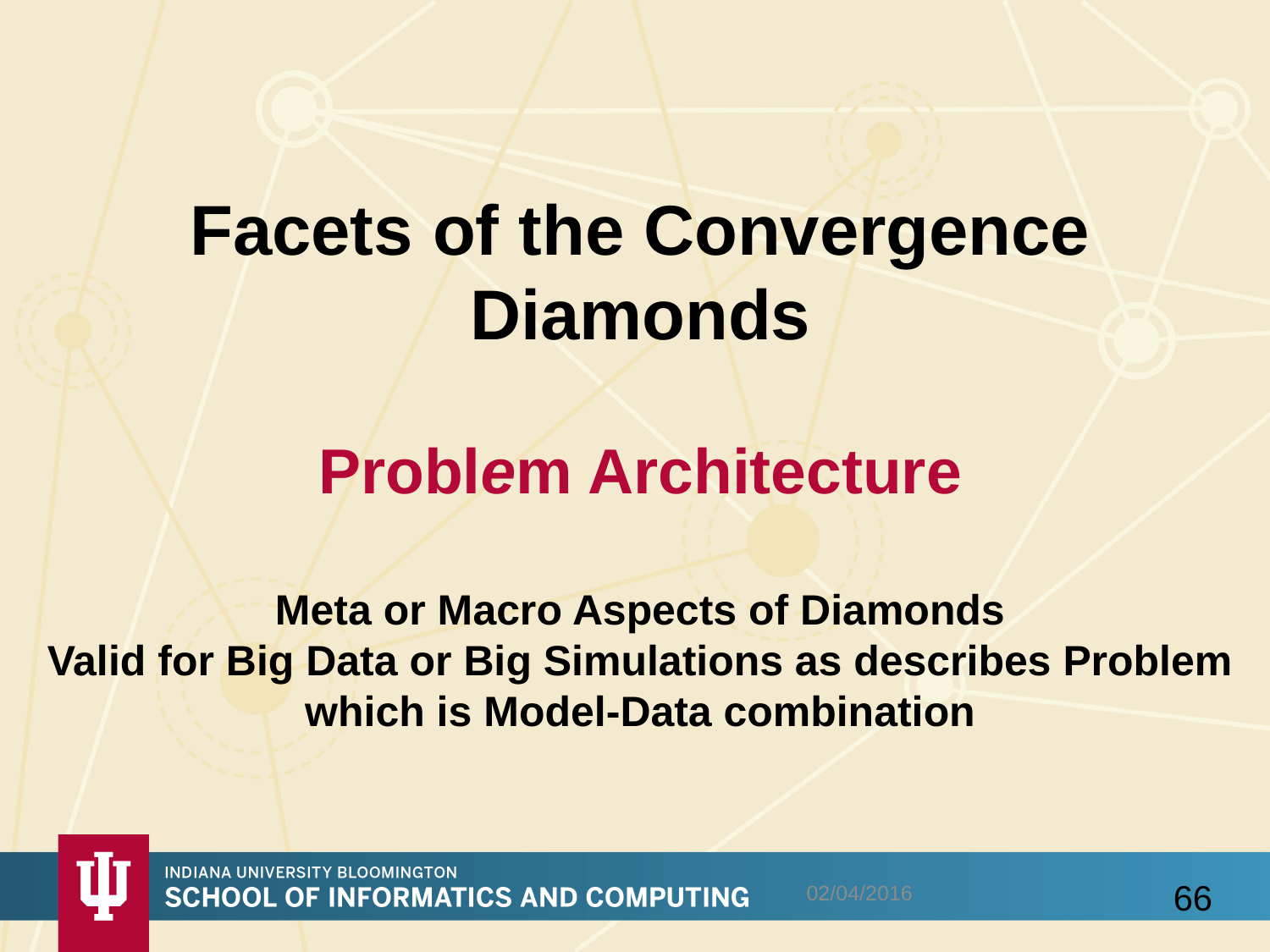

# Facets of the Convergence Diamonds Problem Architecture Meta or Macro Aspects of Diamonds Valid for Big Data or Big Simulations as describes Problem which is Model-Data combination
02/04/2016
66